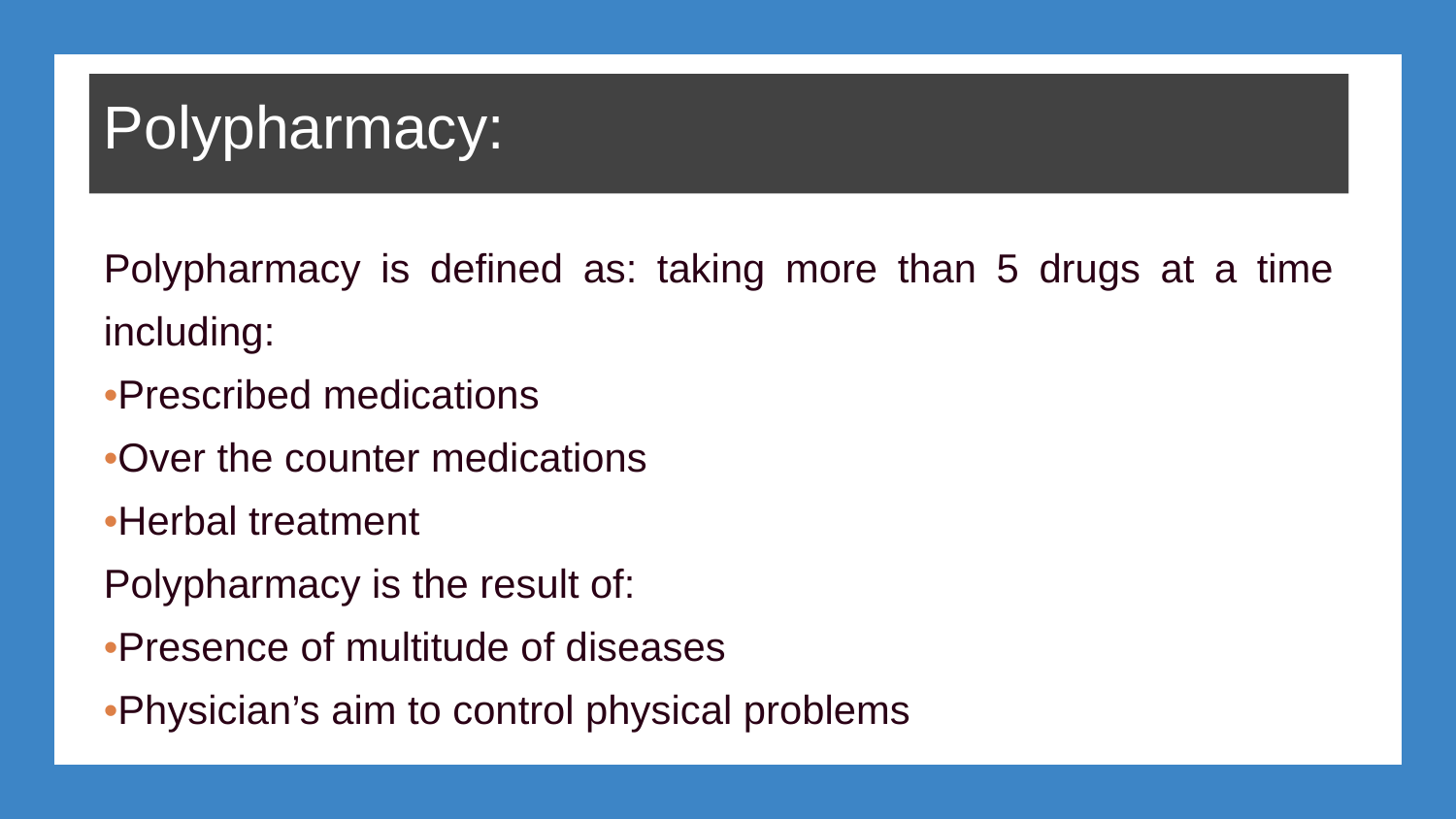

Polypharmacy:
Polypharmacy is defined as: taking more than 5 drugs at a time including:
•Prescribed medications
•Over the counter medications
•Herbal treatment
Polypharmacy is the result of:
•Presence of multitude of diseases
•Physician’s aim to control physical problems